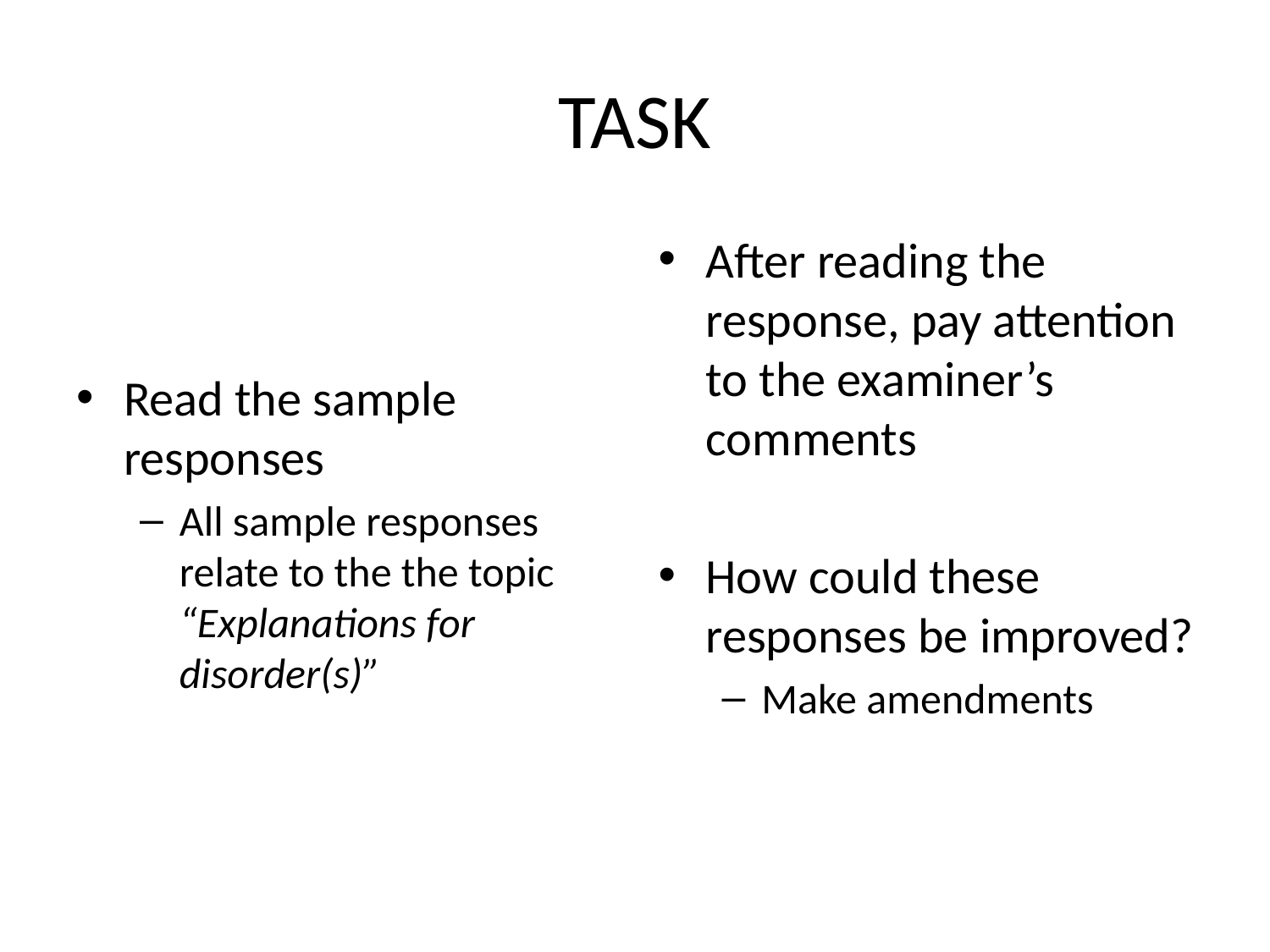

# TASK

Read the sample responses
All sample responses relate to the the topic “Explanations for disorder(s)”
After reading the response, pay attention to the examiner’s comments

How could these responses be improved?
Make amendments